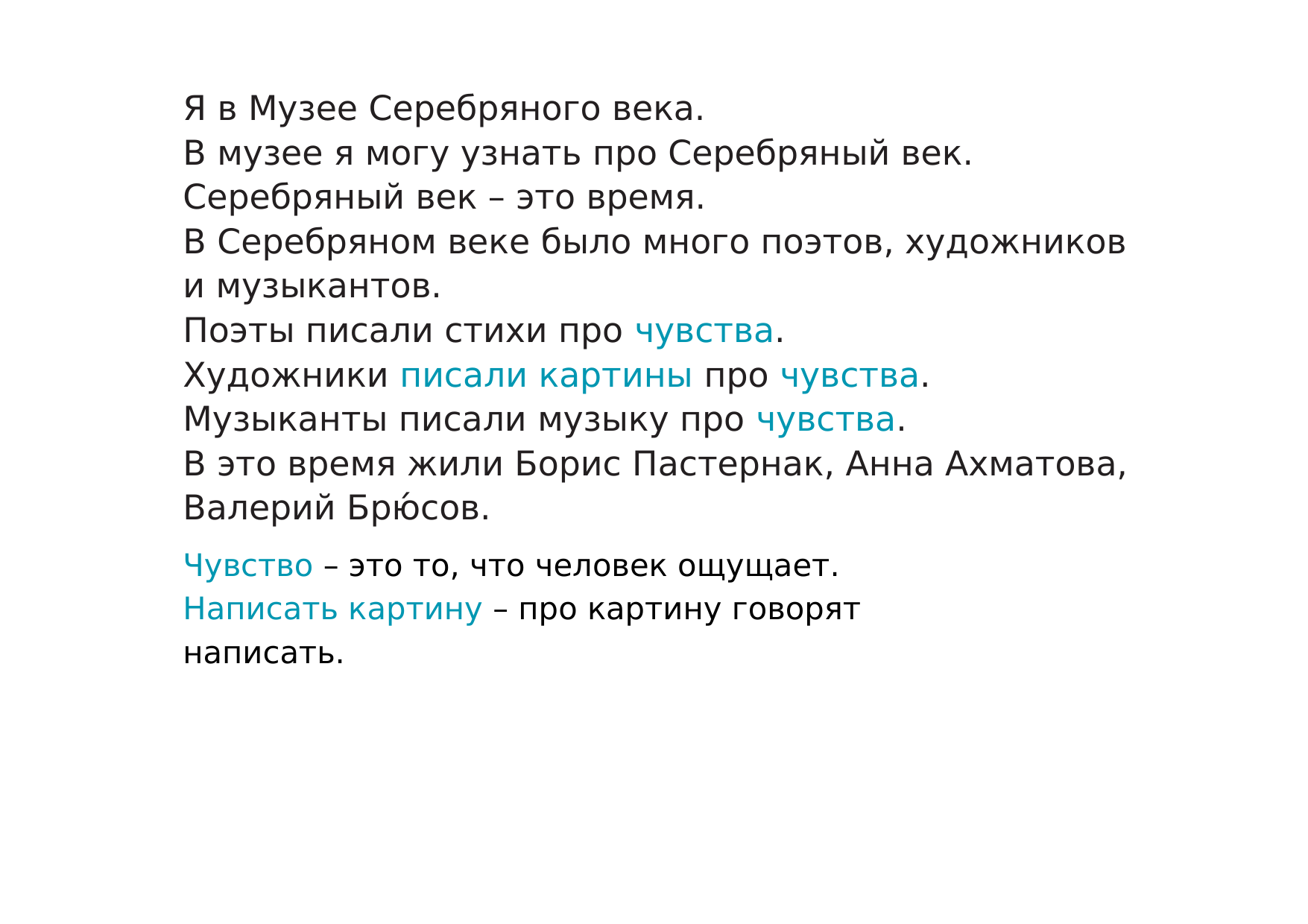

Я в Музее Серебряного века.
В музее я могу узнать про Серебряный век.
Серебряный век – это время.
В Серебряном веке было много поэтов, художников
и музыкантов.
Поэты писали стихи про чувства.
Художники писали картины про чувства.
Музыканты писали музыку про чувства.
В это время жили Борис Пастернак, Анна Ахматова,
Валерий Брю́сов.
Чувство – это то, что человек ощущает.
Написать картину – про картину говорят написать.